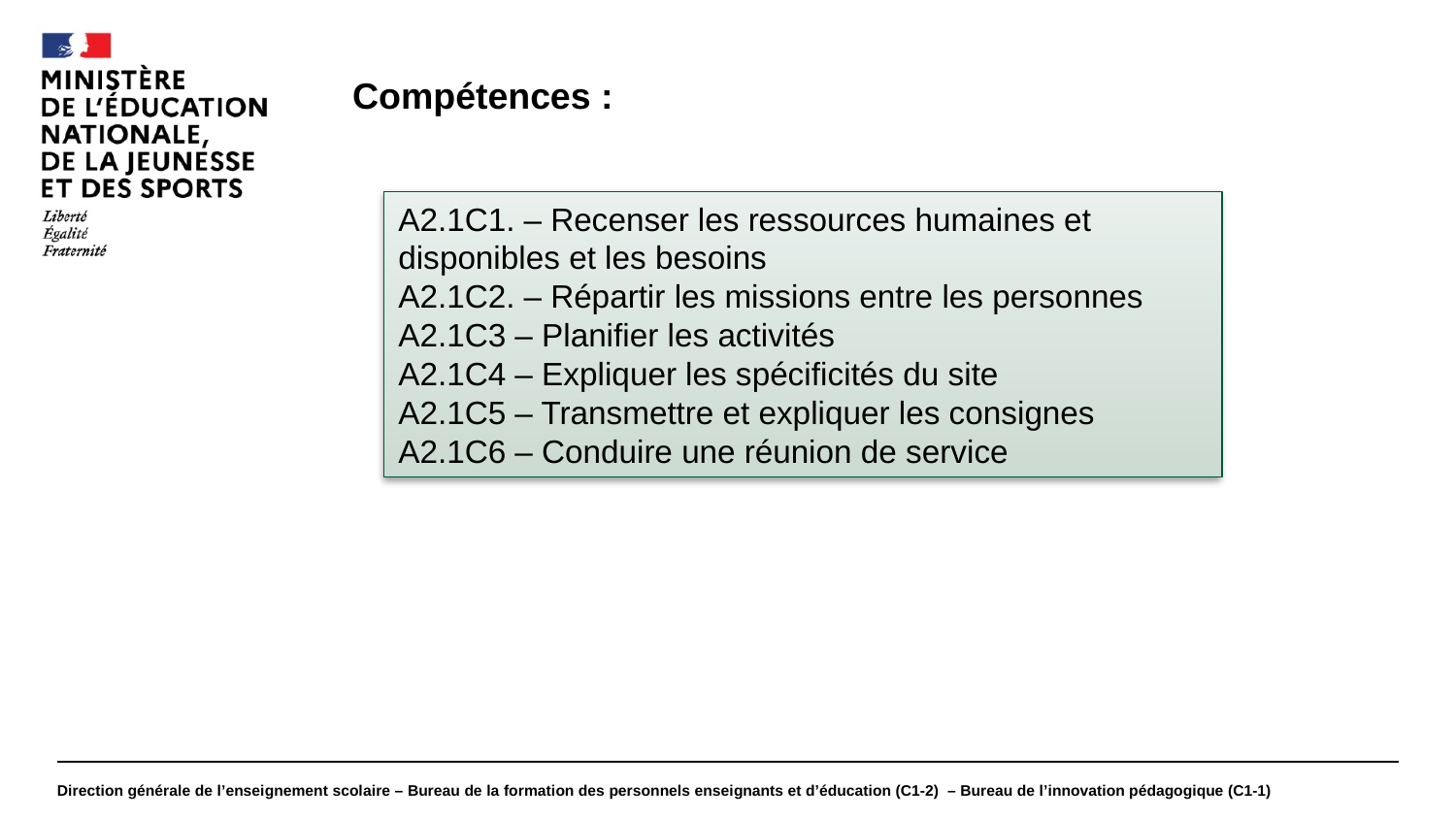

#
Compétences :
A2.1C1. – Recenser les ressources humaines et disponibles et les besoins
A2.1C2. – Répartir les missions entre les personnes
A2.1C3 – Planifier les activités
A2.1C4 – Expliquer les spécificités du site
A2.1C5 – Transmettre et expliquer les consignes
A2.1C6 – Conduire une réunion de service
Direction générale de l’enseignement scolaire – Bureau de la formation des personnels enseignants et d’éducation (C1-2)  – Bureau de l’innovation pédagogique (C1-1)